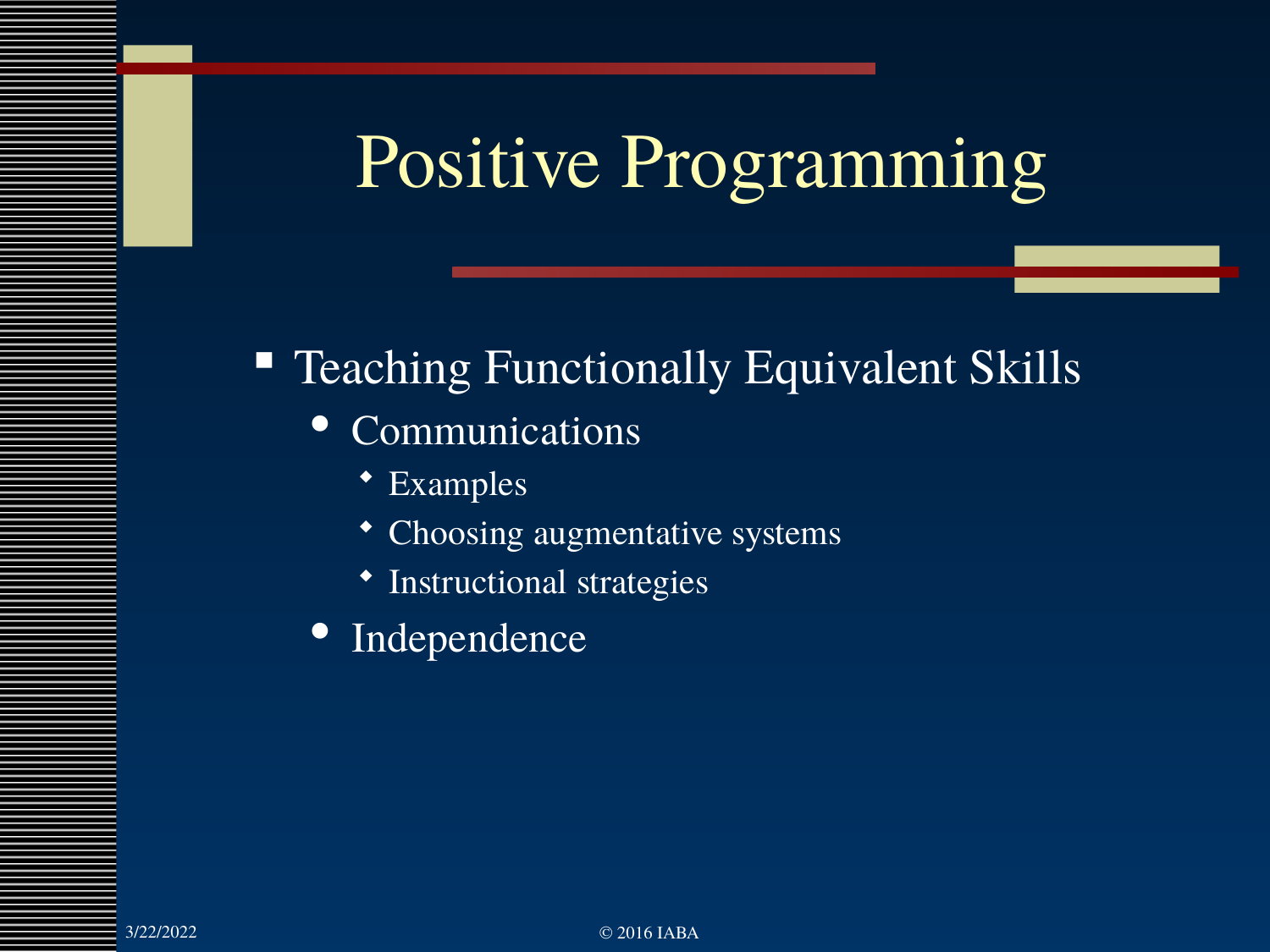

# Positive Programming
Teaching Functionally Equivalent Skills
 Communications
Examples
Choosing augmentative systems
Instructional strategies
 Independence
3/22/2022
© 2016 IABA